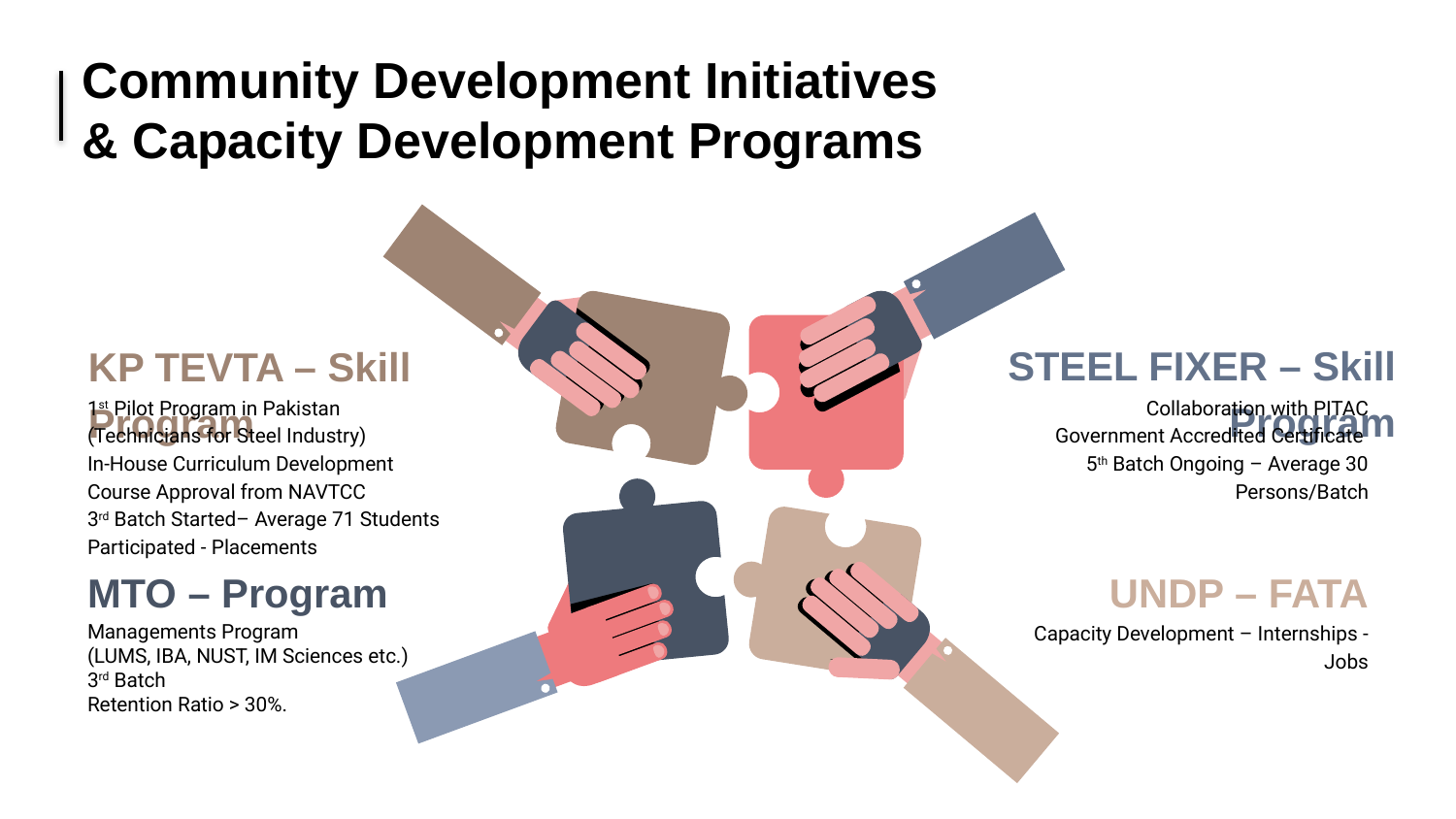

# Community Development Initiatives & Capacity Development Programs

STEEL FIXER – Skill Program
KP TEVTA – Skill Program
1st Pilot Program in Pakistan
(Technicians for Steel Industry)
In-House Curriculum Development
Course Approval from NAVTCC
3rd Batch Started– Average 71 Students Participated - Placements
Collaboration with PITAC
Government Accredited Certificate
5th Batch Ongoing – Average 30 Persons/Batch
UNDP – FATA

MTO – Program
Capacity Development – Internships - Jobs
Managements Program
(LUMS, IBA, NUST, IM Sciences etc.)
3rd Batch
Retention Ratio > 30%.